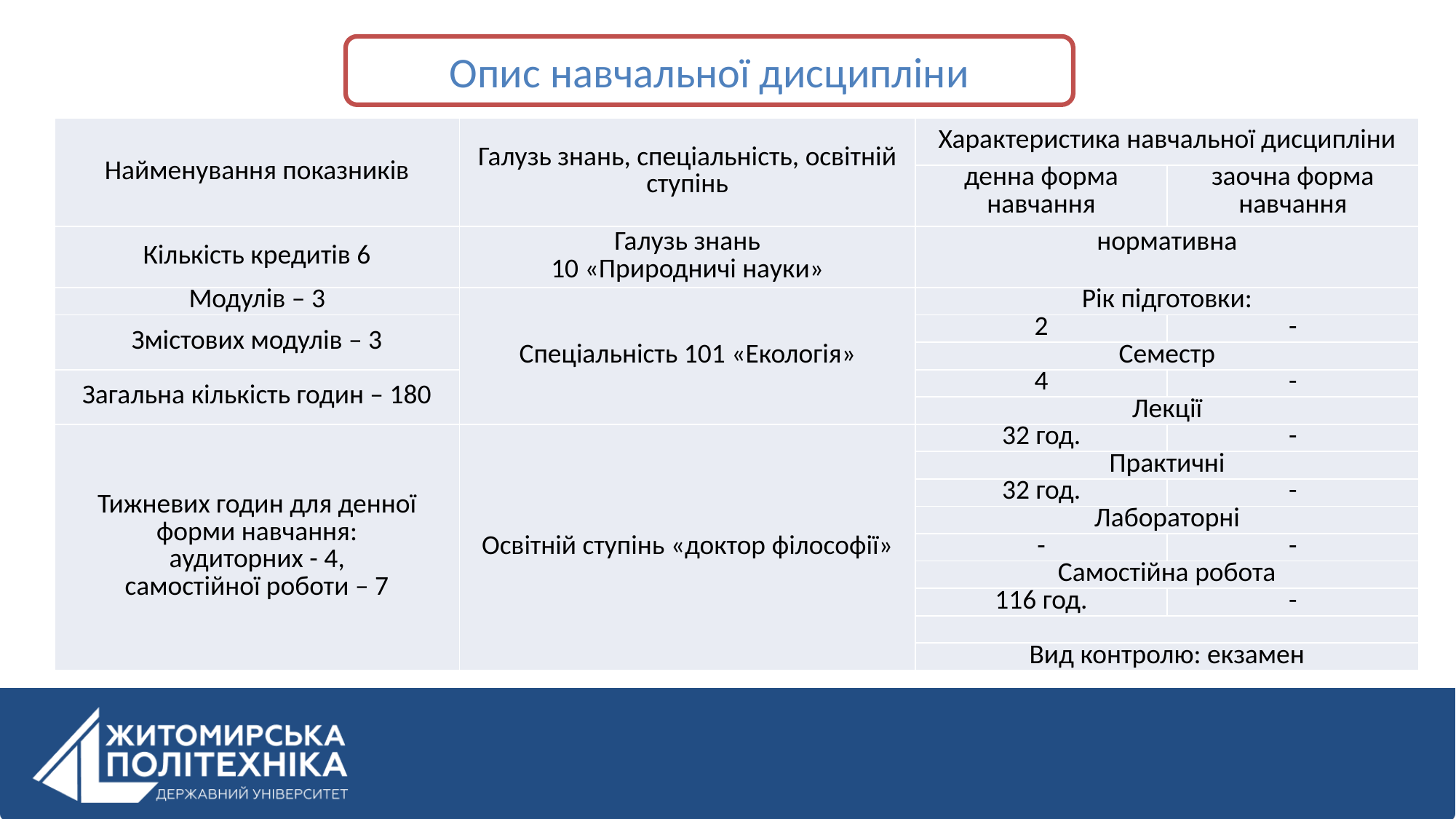

Опис навчальної дисципліни
| Найменування показників | Галузь знань, спеціальність, освітній ступінь | Характеристика навчальної дисципліни |  |
| --- | --- | --- | --- |
|  |  | денна форма навчання | заочна форма навчання |
| Кількість кредитів 6 | Галузь знань 10 «Природничі науки» | нормативна |  |
| Модулів – 3 | Спеціальність 101 «Екологія» | Рік підготовки: |  |
| Змістових модулів – 3 |  | 2 | - |
|  |  | Семестр |  |
| Загальна кількість годин – 180 |  | 4 | - |
|  |  | Лекції |  |
| Тижневих годин для денної форми навчання: аудиторних - 4, самостійної роботи – 7 | Освітній ступінь «доктор філософії» | 32 год. | - |
|  |  | Практичні |  |
|  |  | 32 год. | - |
|  |  | Лабораторні |  |
|  |  | - | - |
|  |  | Самостійна робота |  |
|  |  | 116 год. | - |
|  |  |  |  |
|  |  | Вид контролю: екзамен |  |